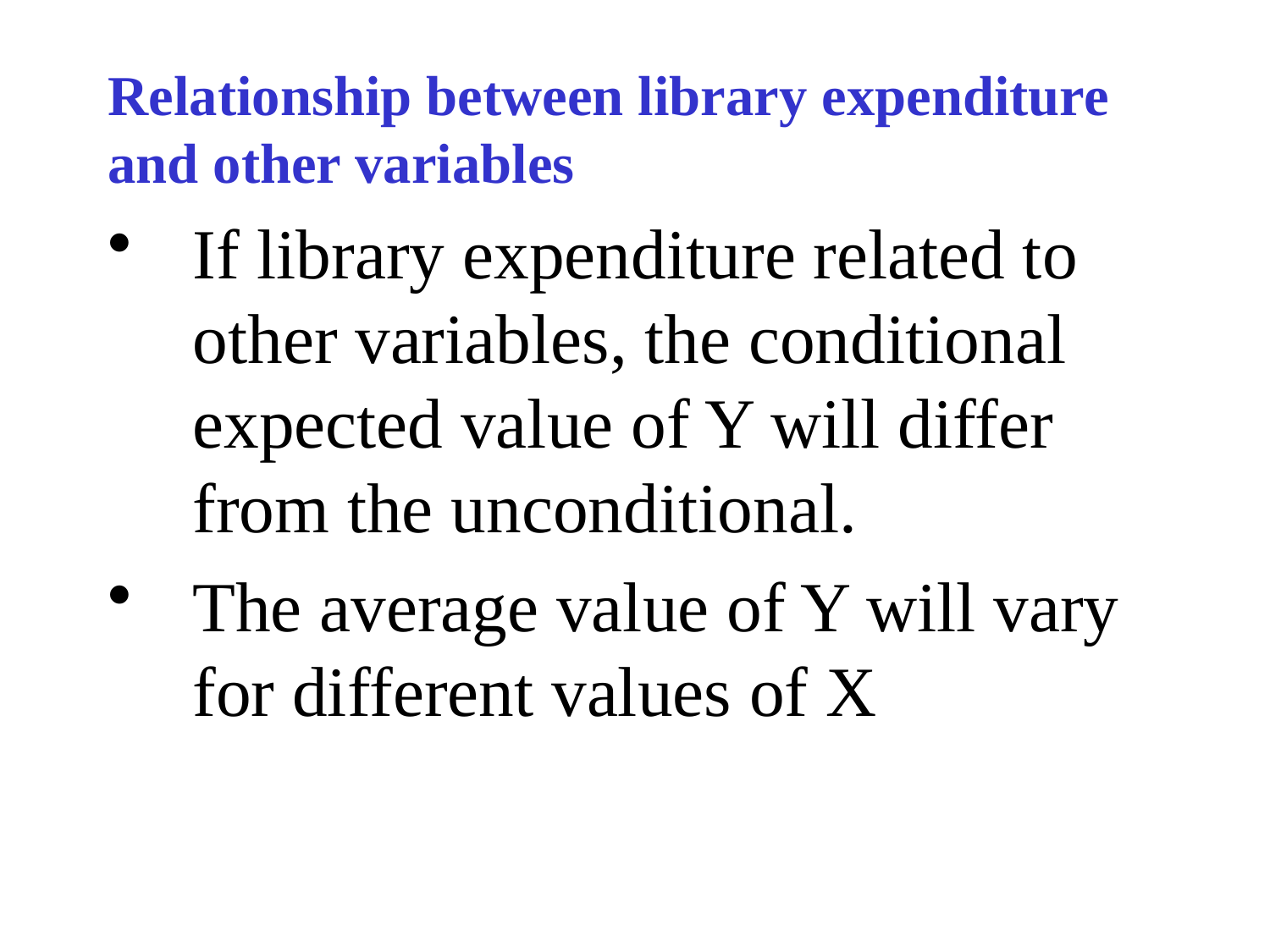

Relationship between library expenditure and other variables
If library expenditure related to other variables, the conditional expected value of Y will differ from the unconditional.
The average value of Y will vary for different values of X